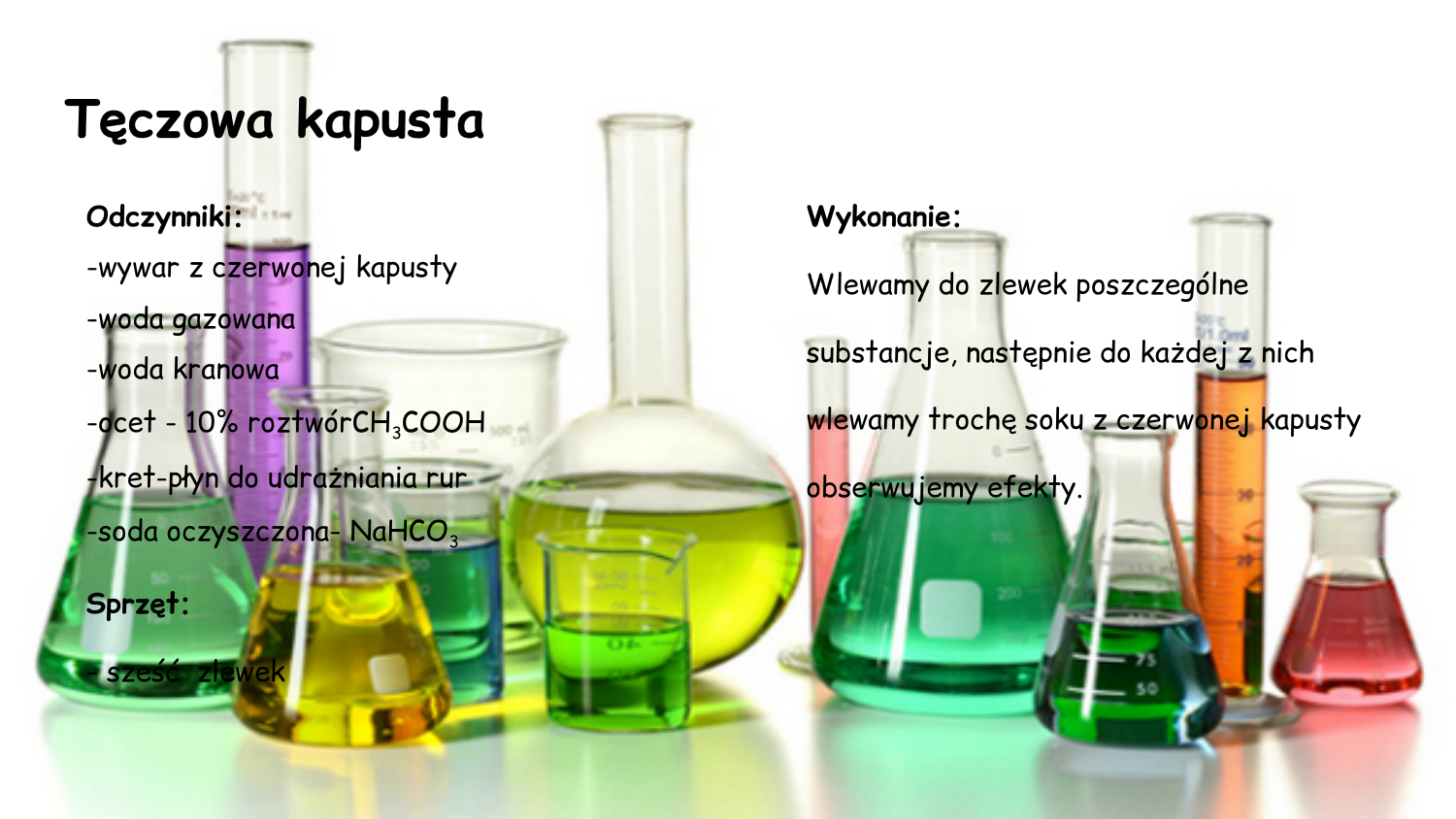

# Tęczowa kapusta
Odczynniki:
-wywar z czerwonej kapusty
-woda gazowana
-woda kranowa
-ocet - 10% roztwórCH3COOH
-kret-płyn do udrażniania rur
-soda oczyszczona- NaHCO3

Sprzęt:

- sześć  zlewek

Wykonanie:

Wlewamy do zlewek poszczególne

substancje, następnie do każdej z nich

wlewamy trochę soku z czerwonej kapusty

obserwujemy efekty.